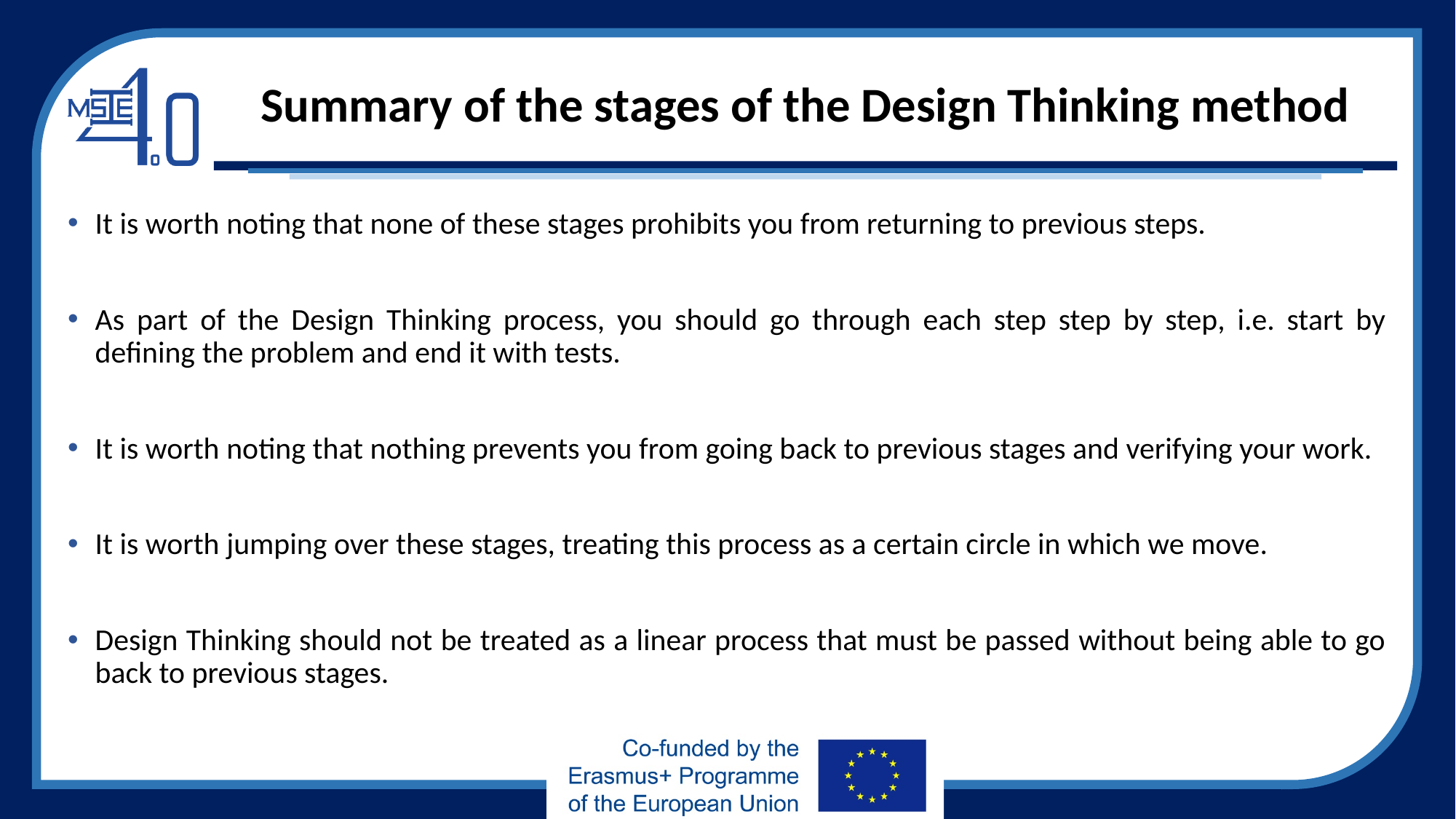

# Summary of the stages of the Design Thinking method
It is worth noting that none of these stages prohibits you from returning to previous steps.

As part of the Design Thinking process, you should go through each step step by step, i.e. start by defining the problem and end it with tests.

It is worth noting that nothing prevents you from going back to previous stages and verifying your work.

It is worth jumping over these stages, treating this process as a certain circle in which we move.

Design Thinking should not be treated as a linear process that must be passed without being able to go back to previous stages.